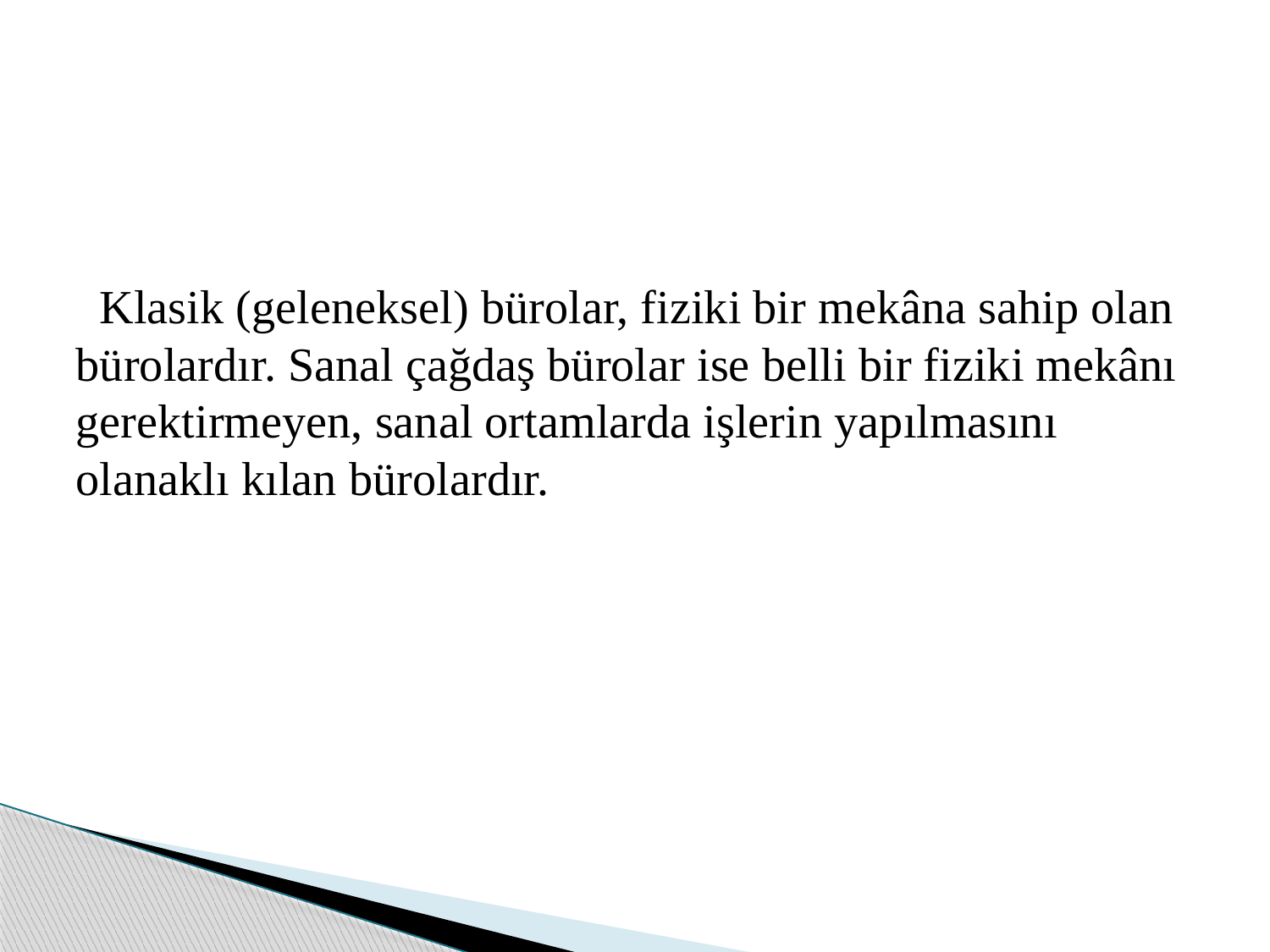

Klasik (geleneksel) bürolar, fiziki bir mekâna sahip olan bürolardır. Sanal çağdaş bürolar ise belli bir fiziki mekânı gerektirmeyen, sanal ortamlarda işlerin yapılmasını olanaklı kılan bürolardır.